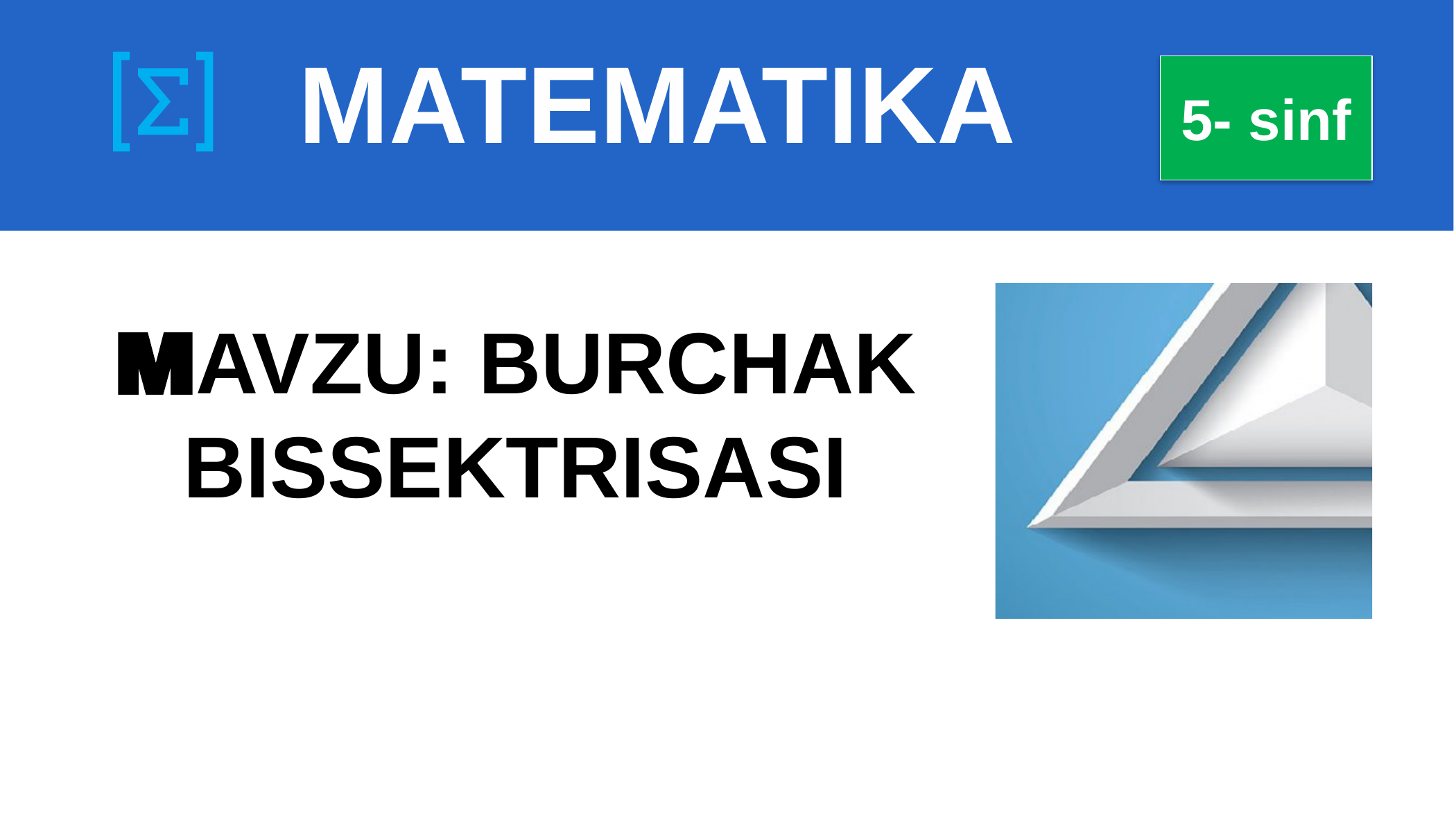

# MATEMATIKA

5- sinf

MAVZU: BURCHAK BISSEKTRISASI